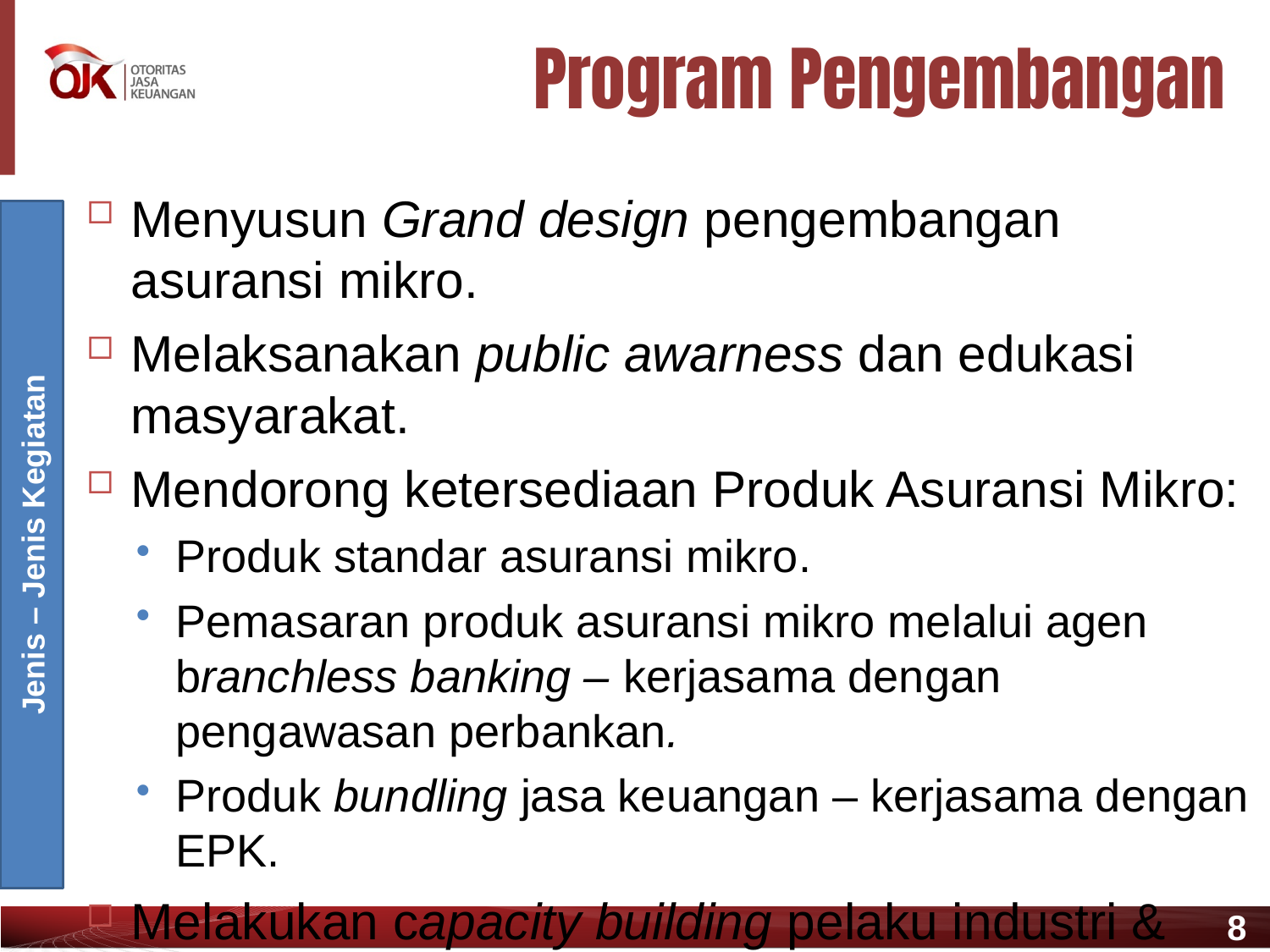

# Program Pengembangan
Menyusun Grand design pengembangan asuransi mikro.
Melaksanakan public awarness dan edukasi masyarakat.
Mendorong ketersediaan Produk Asuransi Mikro:
Produk standar asuransi mikro.
Pemasaran produk asuransi mikro melalui agen branchless banking – kerjasama dengan pengawasan perbankan.
Produk bundling jasa keuangan – kerjasama dengan EPK.
Melakukan capacity building pelaku industri & regulator.
Membuat pengaturan yang mendukung.

Jenis – Jenis Kegiatan